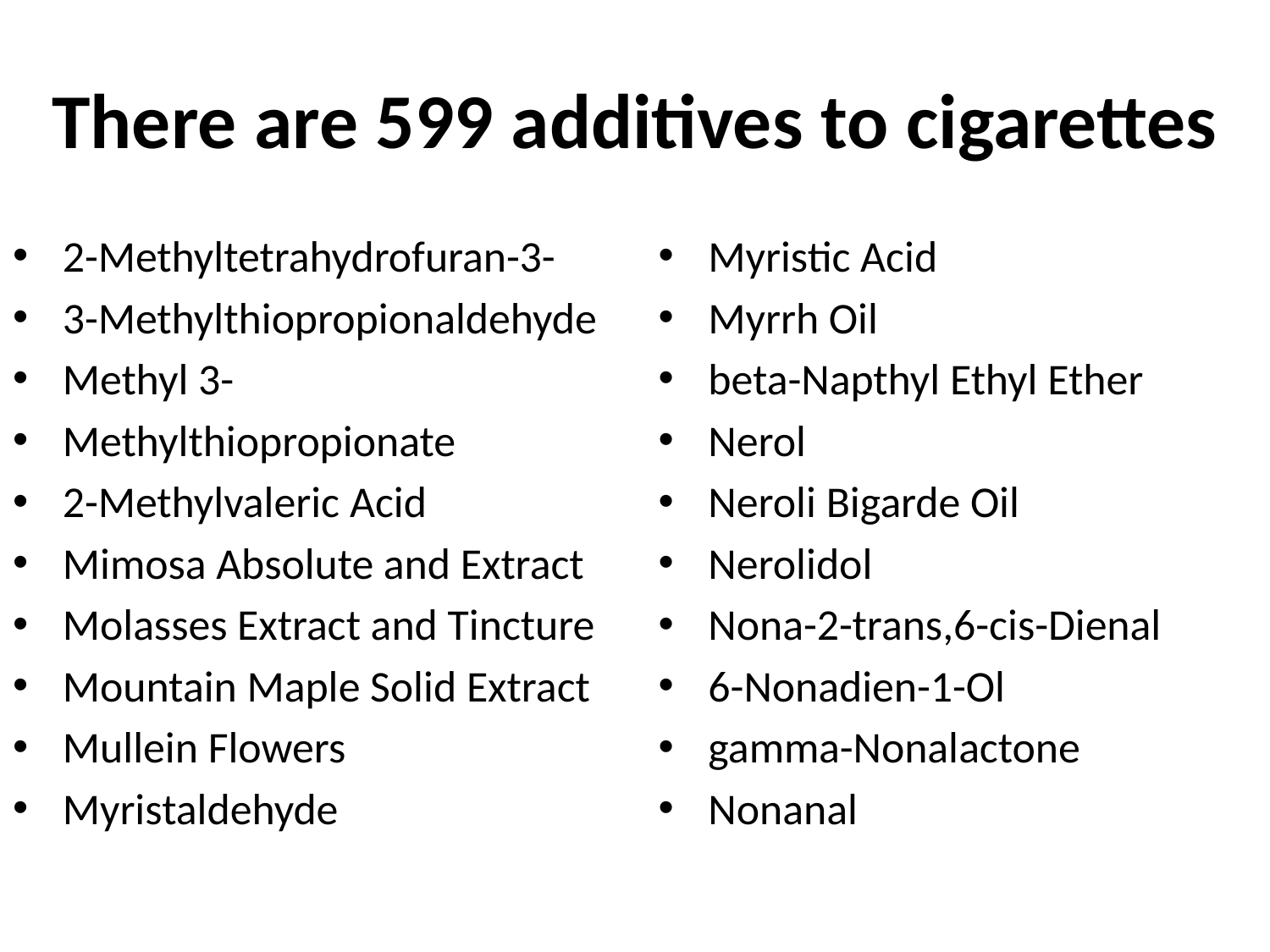

# There are 599 additives to cigarettes
2-Methyltetrahydrofuran-3-
3-Methylthiopropionaldehyde
Methyl 3-
Methylthiopropionate
2-Methylvaleric Acid
Mimosa Absolute and Extract
Molasses Extract and Tincture
Mountain Maple Solid Extract
Mullein Flowers
Myristaldehyde
Myristic Acid
Myrrh Oil
beta-Napthyl Ethyl Ether
Nerol
Neroli Bigarde Oil
Nerolidol
Nona-2-trans,6-cis-Dienal
6-Nonadien-1-Ol
gamma-Nonalactone
Nonanal